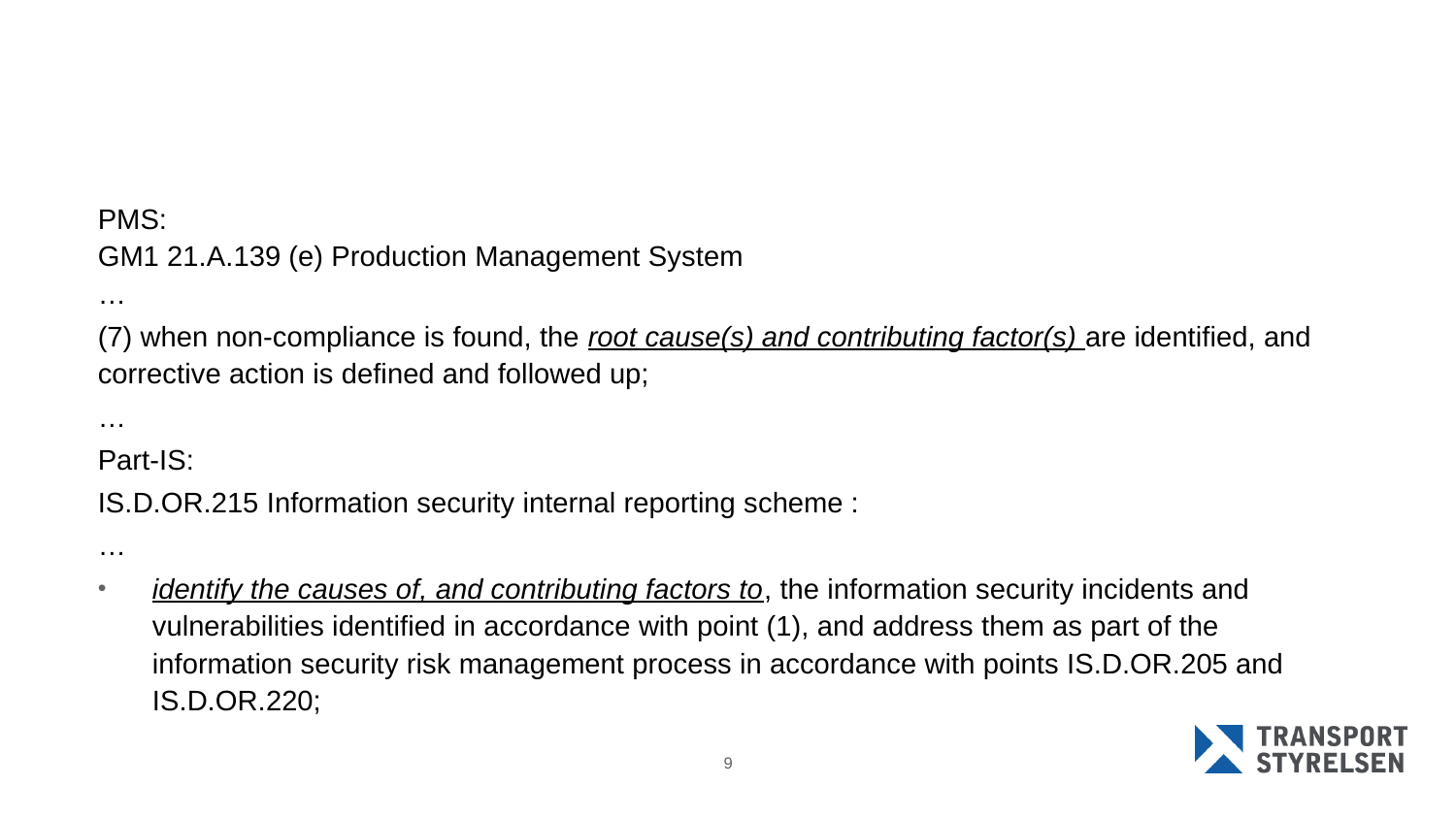

#
PMS:
GM1 21.A.139 (e) Production Management System
…
(7) when non-compliance is found, the root cause(s) and contributing factor(s) are identified, and corrective action is defined and followed up;
…
Part-IS:
IS.D.OR.215 Information security internal reporting scheme :
…
identify the causes of, and contributing factors to, the information security incidents and vulnerabilities identified in accordance with point (1), and address them as part of the information security risk management process in accordance with points IS.D.OR.205 and IS.D.OR.220;
9